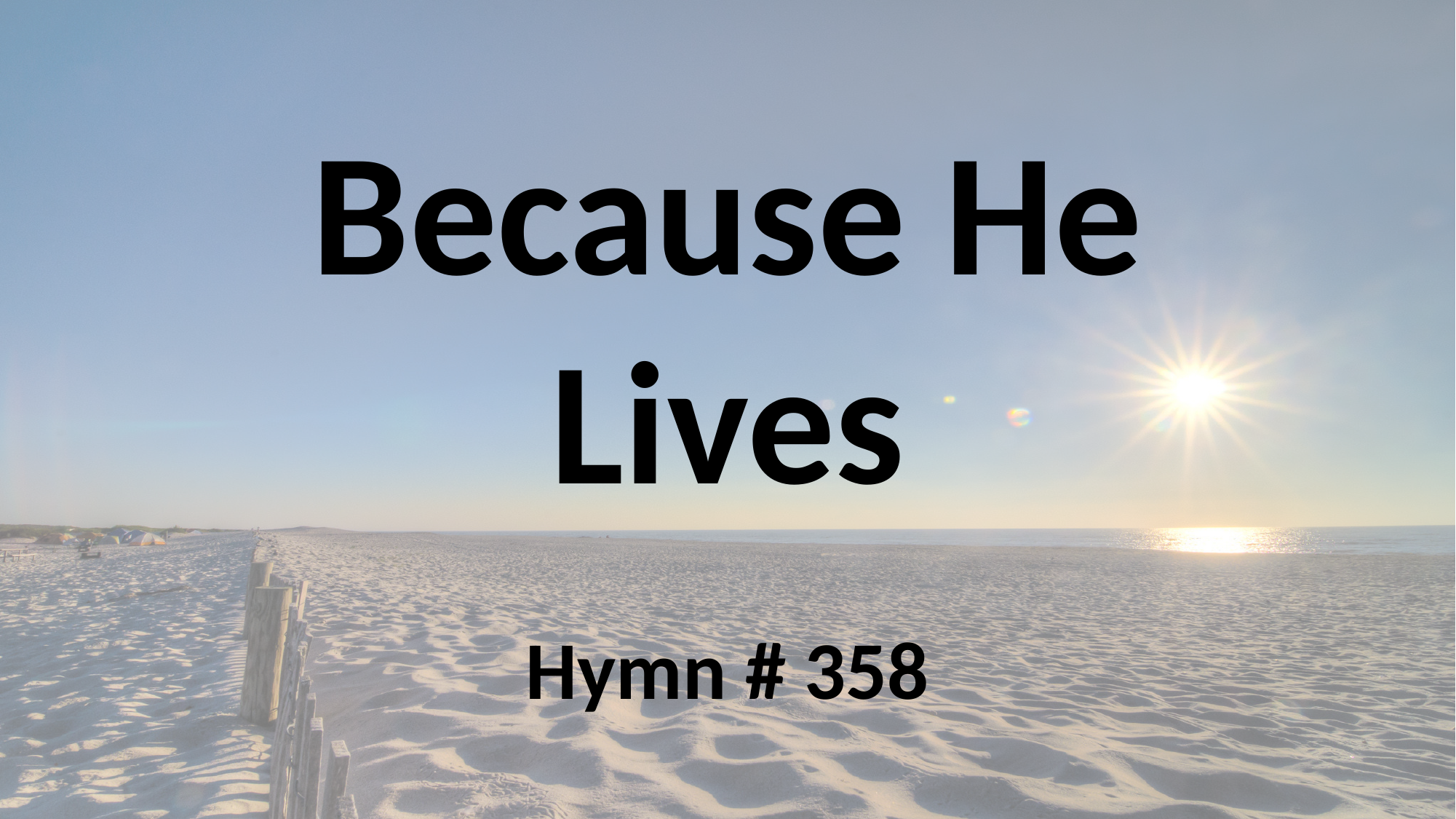

# Because He Lives Hymn # 358